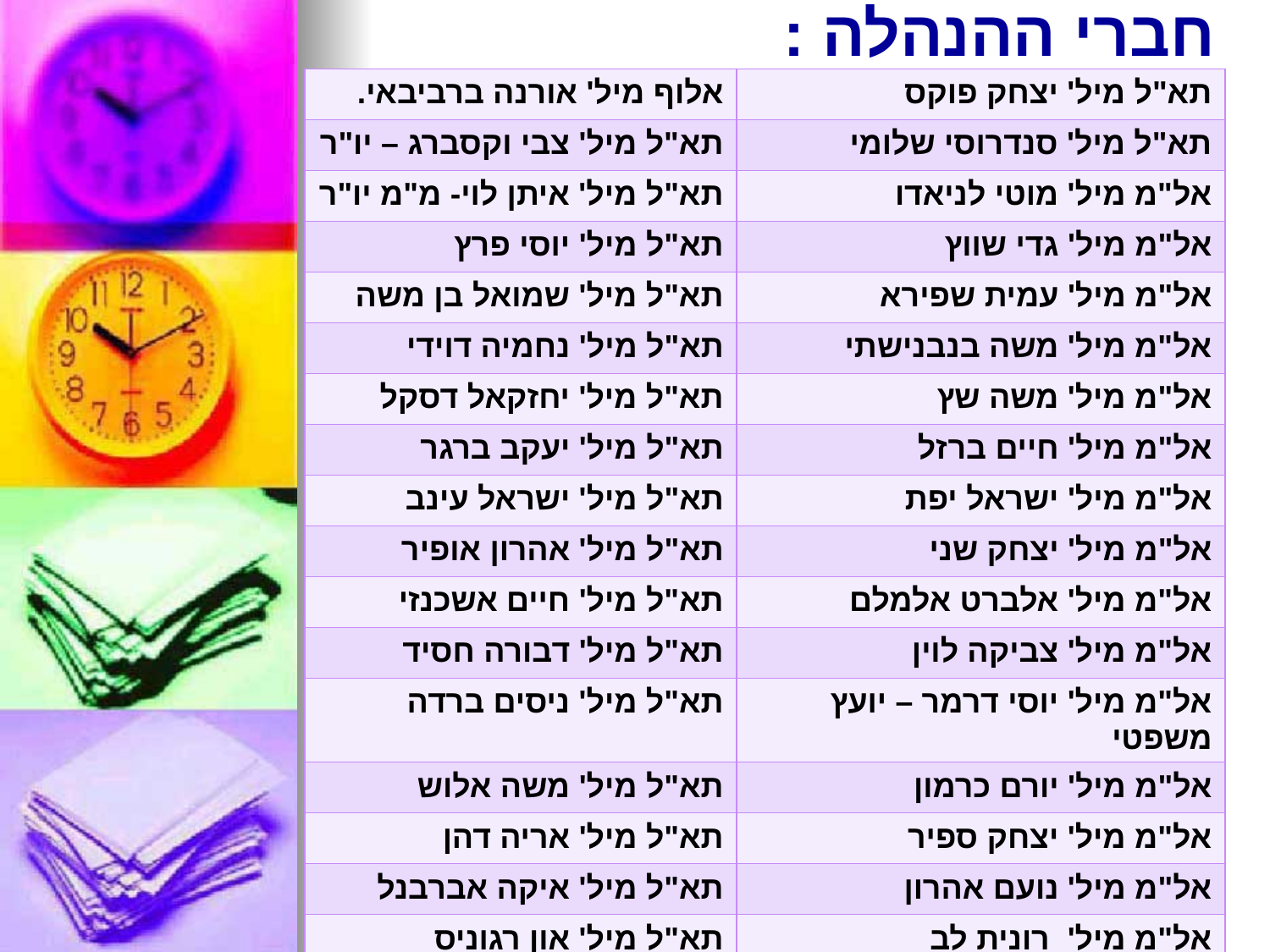

# חברי ההנהלה :
| אלוף מיל' אורנה ברביבאי. | תא"ל מיל' יצחק פוקס |
| --- | --- |
| תא"ל מיל' צבי וקסברג – יו"ר | תא"ל מיל' סנדרוסי שלומי |
| תא"ל מיל' איתן לוי- מ"מ יו"ר | אל"מ מיל' מוטי לניאדו |
| תא"ל מיל' יוסי פרץ | אל"מ מיל' גדי שווץ |
| תא"ל מיל' שמואל בן משה | אל"מ מיל' עמית שפירא |
| תא"ל מיל' נחמיה דוידי | אל"מ מיל' משה בנבנישתי |
| תא"ל מיל' יחזקאל דסקל | אל"מ מיל' משה שץ |
| תא"ל מיל' יעקב ברגר | אל"מ מיל' חיים ברזל |
| תא"ל מיל' ישראל עינב | אל"מ מיל' ישראל יפת |
| תא"ל מיל' אהרון אופיר | אל"מ מיל' יצחק שני |
| תא"ל מיל' חיים אשכנזי | אל"מ מיל' אלברט אלמלם |
| תא"ל מיל' דבורה חסיד | אל"מ מיל' צביקה לוין |
| תא"ל מיל' ניסים ברדה | אל"מ מיל' יוסי דרמר – יועץ משפטי |
| תא"ל מיל' משה אלוש | אל"מ מיל' יורם כרמון |
| תא"ל מיל' אריה דהן | אל"מ מיל' יצחק ספיר |
| תא"ל מיל' איקה אברבנל | אל"מ מיל' נועם אהרון |
| תא"ל מיל' און רגוניס | אל"מ מיל' רונית לב |